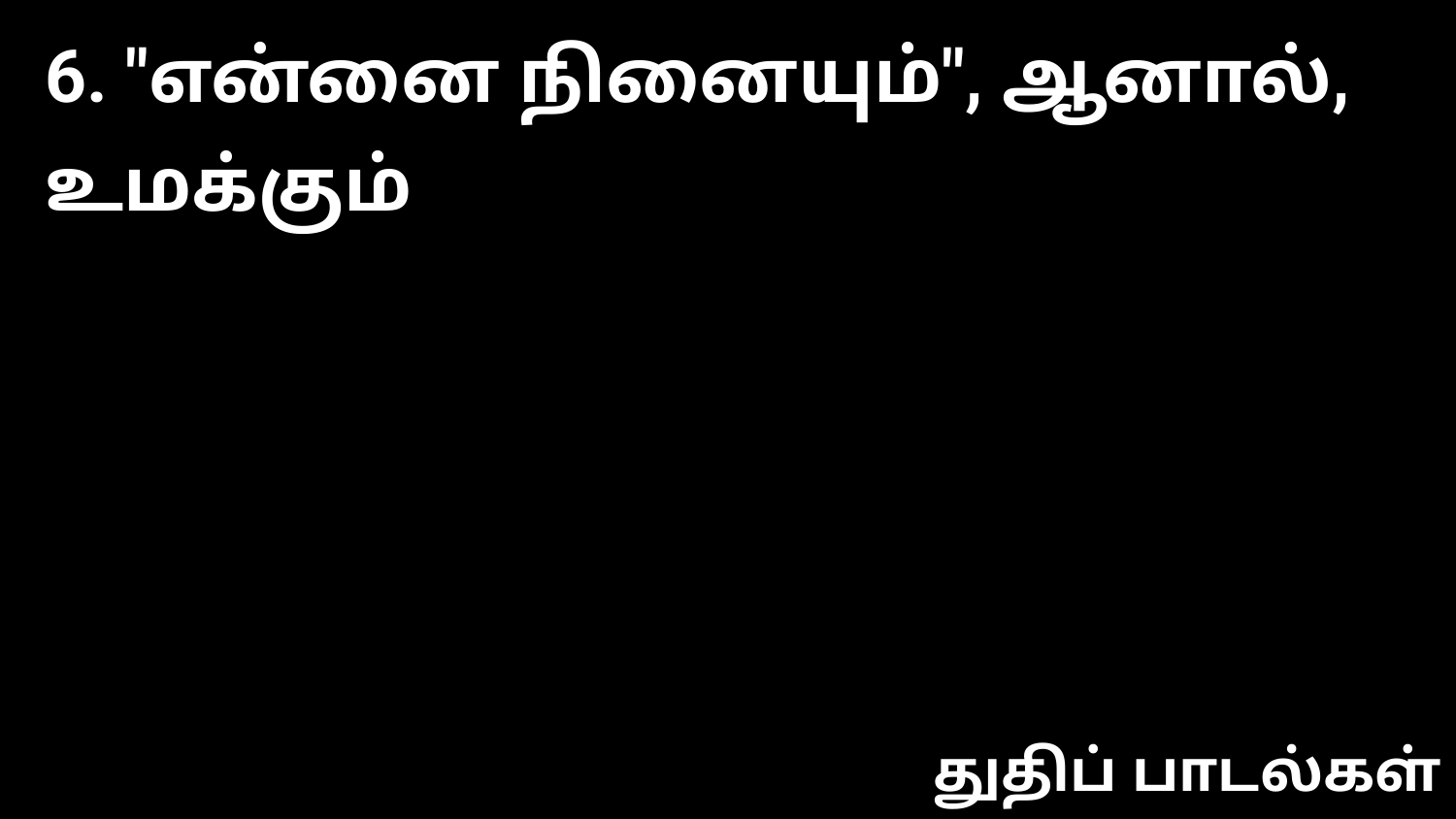

6. "என்னை நினையும்", ஆனால், உமக்கும்
துதிப் பாடல்கள்